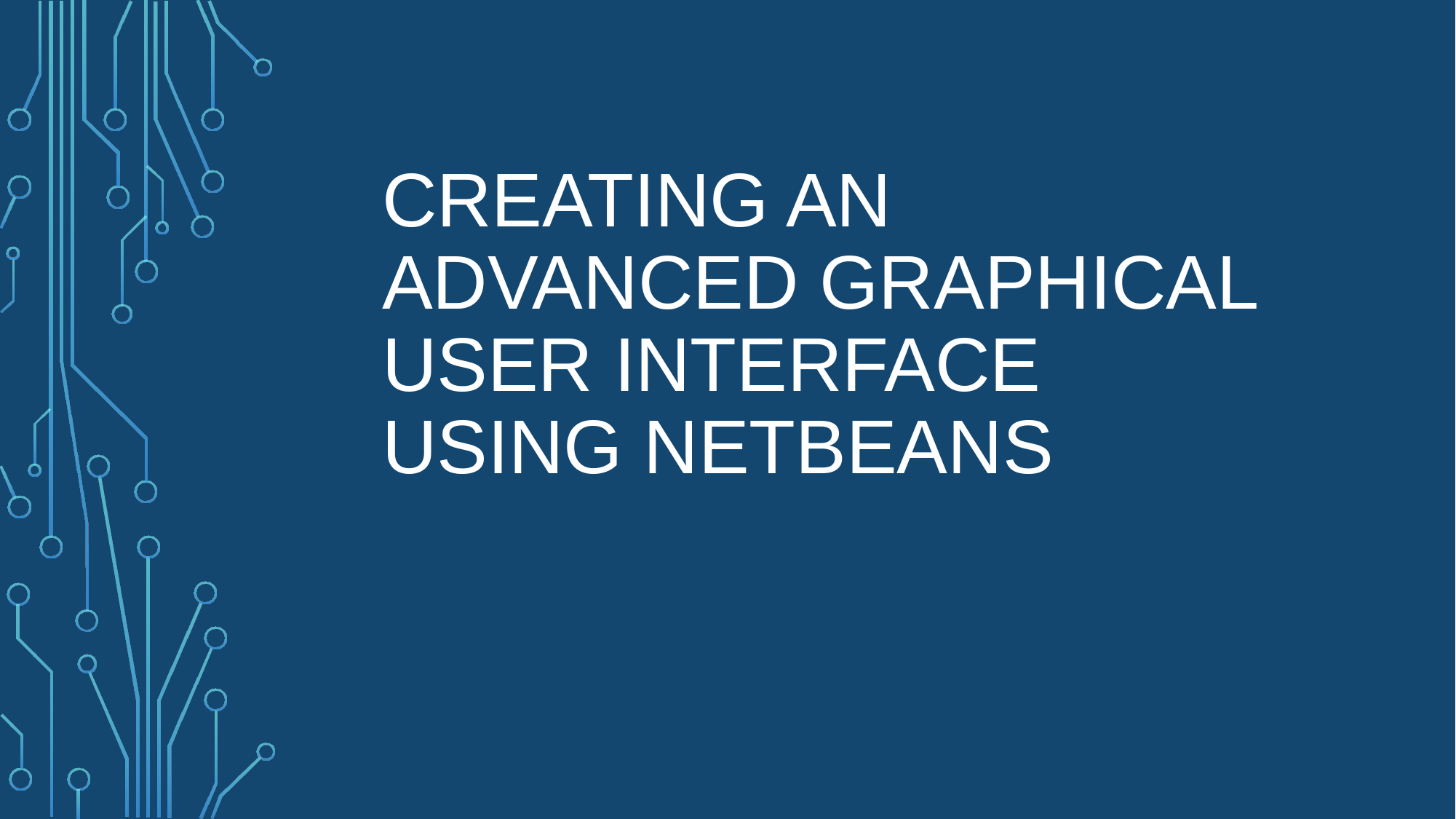

# Creating an advanced graphical user interface using netbeans